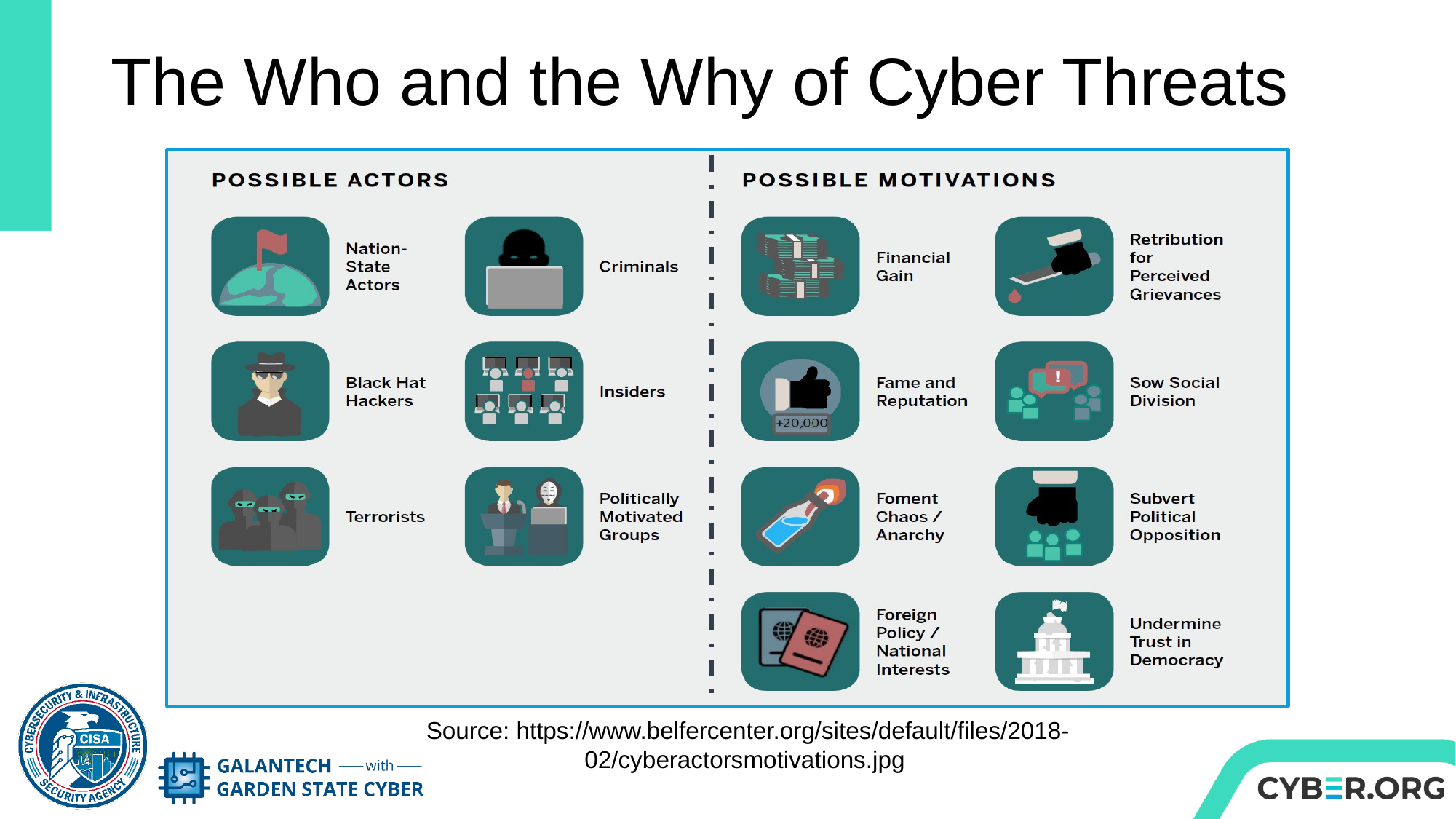

# The Who and the Why of Cyber Threats

Source: https://www.belfercenter.org/sites/default/files/2018-02/cyberactorsmotivations.jpg